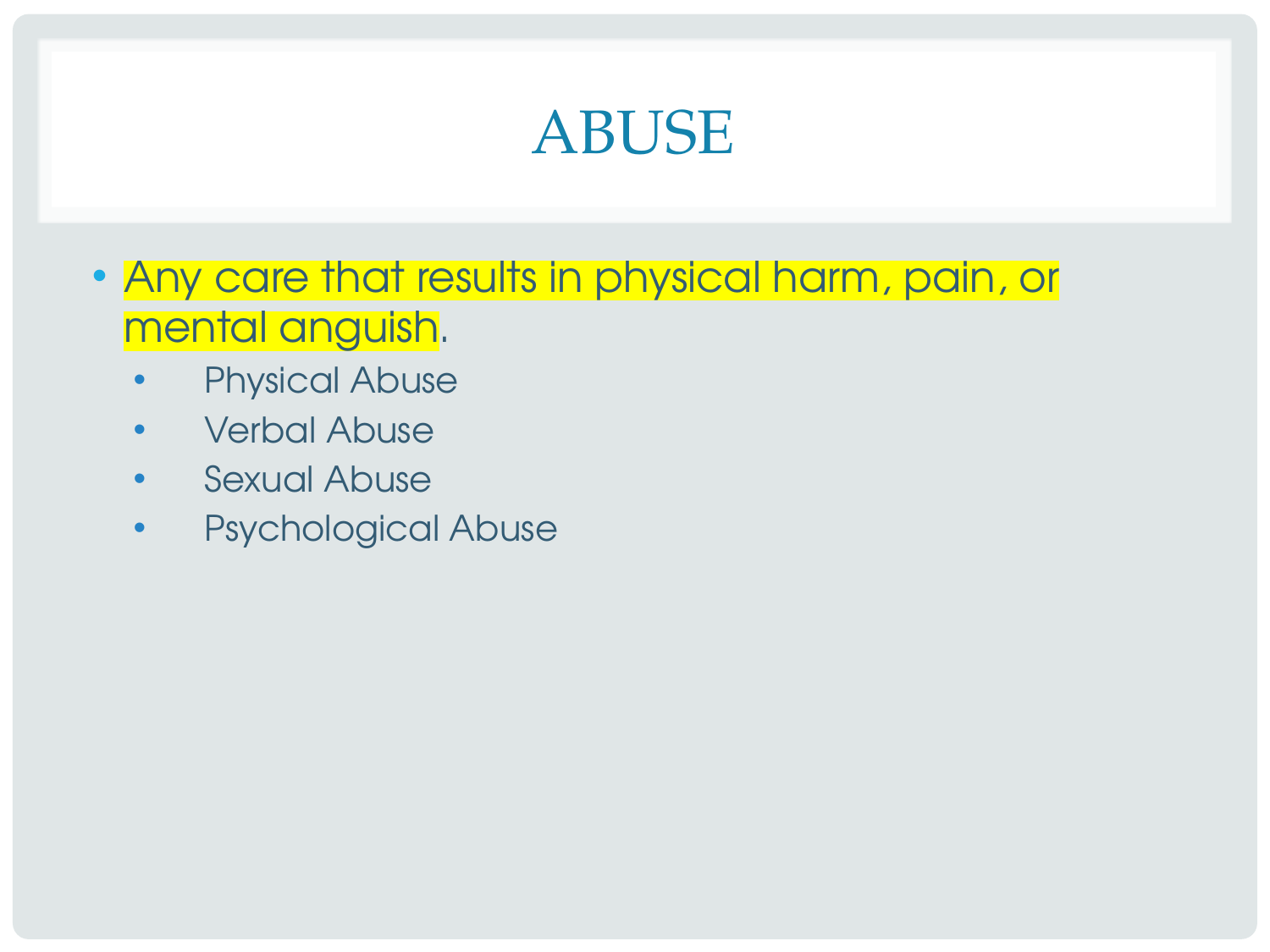

# Abuse
Any care that results in physical harm, pain, or mental anguish.
Physical Abuse
Verbal Abuse
Sexual Abuse
Psychological Abuse